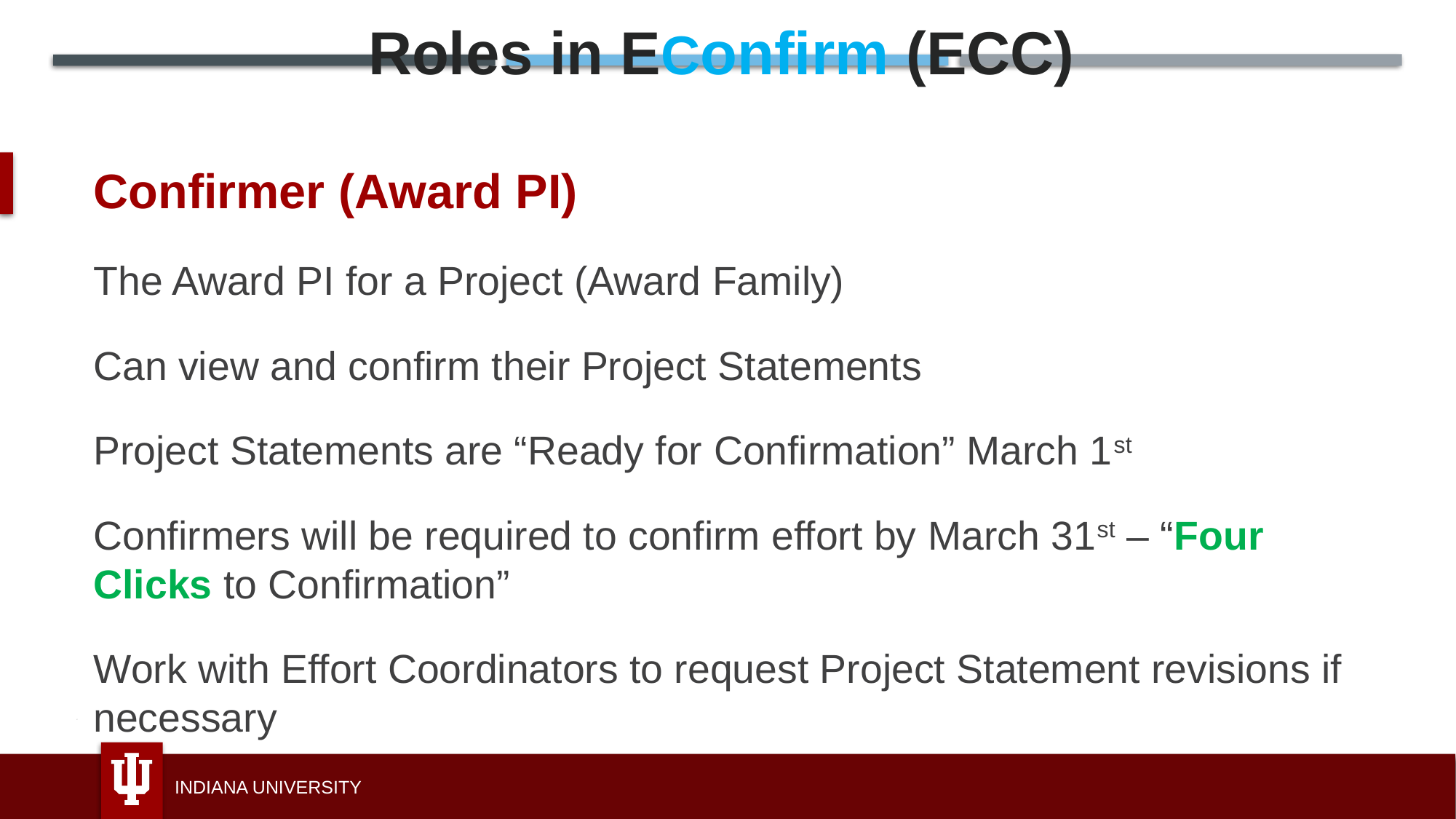

# Roles in EConfirm (ECC)
Confirmer (Award PI)
The Award PI for a Project (Award Family)
Can view and confirm their Project Statements
Project Statements are “Ready for Confirmation” March 1st
Confirmers will be required to confirm effort by March 31st – “Four Clicks to Confirmation”
Work with Effort Coordinators to request Project Statement revisions if necessary